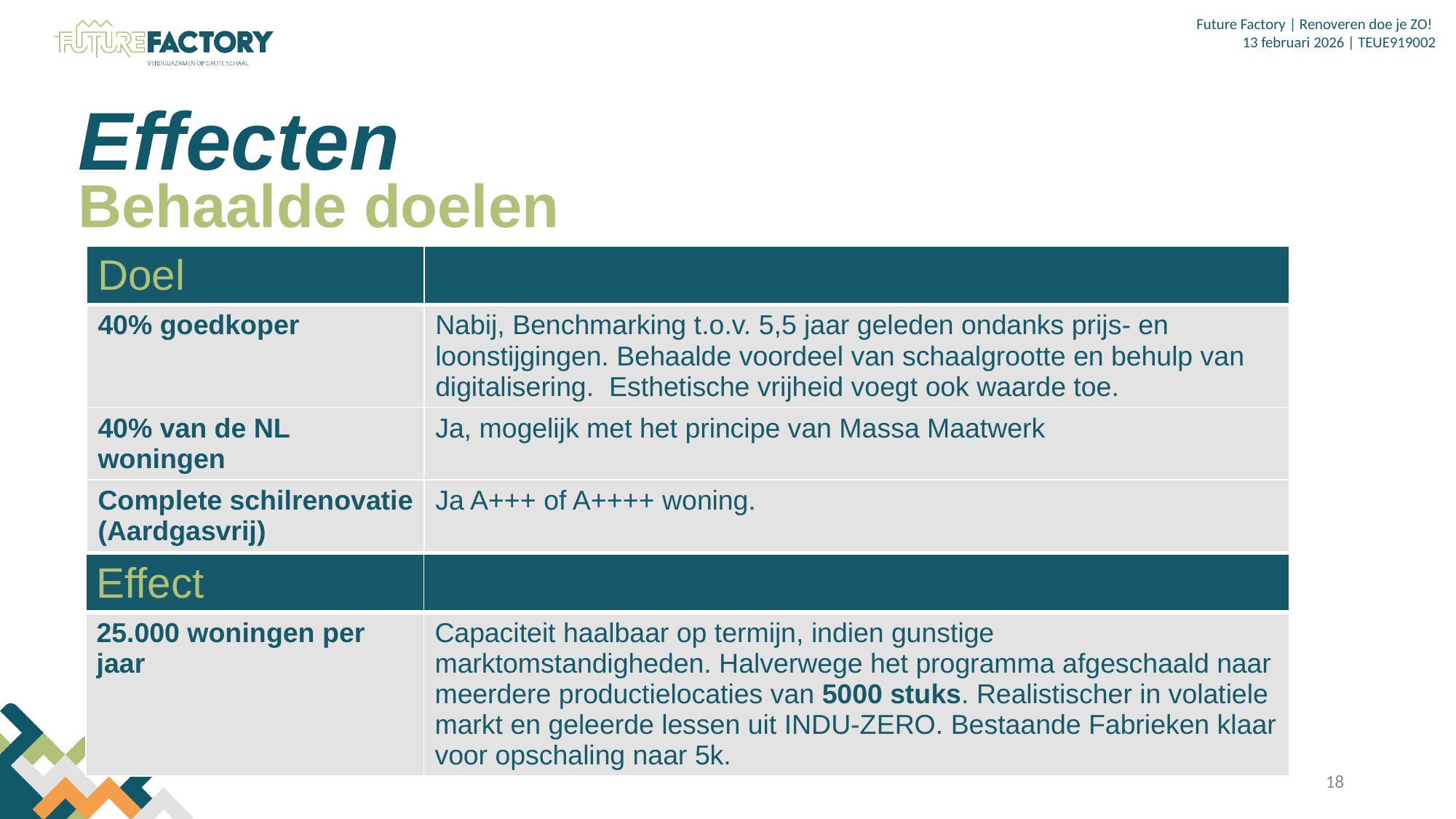

Effecten
Behaalde doelen

| Doel |  |
| --- | --- |
| 40% goedkoper | Nabij, Benchmarking t.o.v. 5,5 jaar geleden ondanks prijs- en loonstijgingen. Behaalde voordeel van schaalgrootte en behulp van digitalisering.  Esthetische vrijheid voegt ook waarde toe. |
| 40% van de NL woningen | Ja, mogelijk met het principe van Massa Maatwerk |
| Complete schilrenovatie (Aardgasvrij) | Ja A+++ of A++++ woning. |
| Effect |  |
| --- | --- |
| 25.000 woningen per jaar | Capaciteit haalbaar op termijn, indien gunstige marktomstandigheden. Halverwege het programma afgeschaald naar meerdere productielocaties van 5000 stuks. Realistischer in volatiele markt en geleerde lessen uit INDU-ZERO. Bestaande Fabrieken klaar voor opschaling naar 5k. |
18